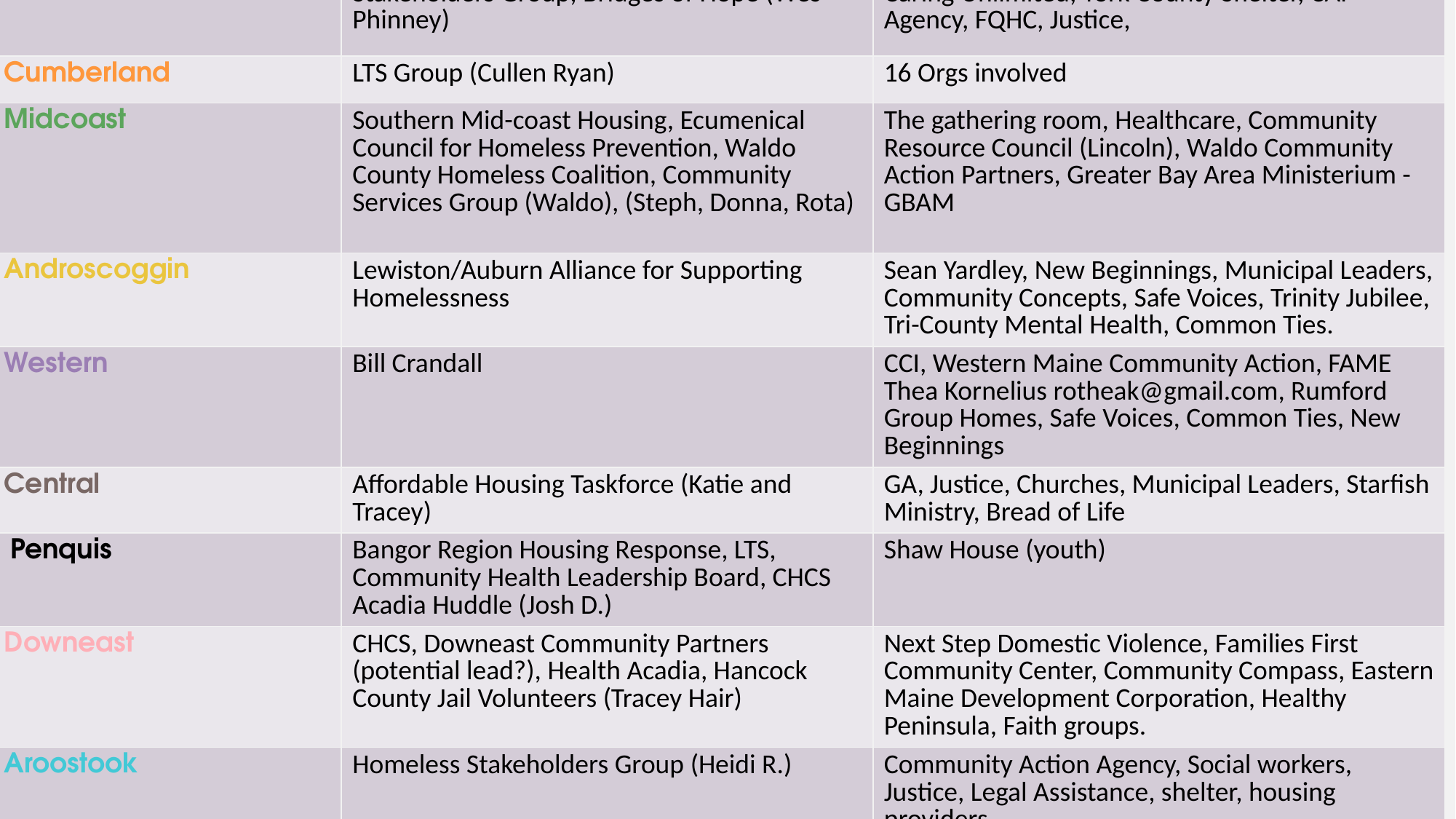

| HUB | Current Collaboration to Build Upon | Key Initial Partners |
| --- | --- | --- |
| Hub 1: York | Stakeholders Group, Bridges of Hope (Wes Phinney) | Caring Unlimited, York County Shelter, CAP Agency, FQHC, Justice, |
| Hub 2: Cumberland | LTS Group (Cullen Ryan) | 16 Orgs involved |
| Hub 3: Midcoast | Southern Mid-coast Housing, Ecumenical Council for Homeless Prevention, Waldo County Homeless Coalition, Community Services Group (Waldo), (Steph, Donna, Rota) | The gathering room, Healthcare, Community Resource Council (Lincoln), Waldo Community Action Partners, Greater Bay Area Ministerium - GBAM |
| Hub 4: Androscoggin | Lewiston/Auburn Alliance for Supporting Homelessness | Sean Yardley, New Beginnings, Municipal Leaders, Community Concepts, Safe Voices, Trinity Jubilee, Tri-County Mental Health, Common Ties. |
| Hub 5: Western | Bill Crandall | CCI, Western Maine Community Action, FAME Thea Kornelius rotheak@gmail.com, Rumford Group Homes, Safe Voices, Common Ties, New Beginnings |
| Hub 6: Central | Affordable Housing Taskforce (Katie and Tracey) | GA, Justice, Churches, Municipal Leaders, Starfish Ministry, Bread of Life |
| Hub 7:  Penquis | Bangor Region Housing Response, LTS, Community Health Leadership Board, CHCS Acadia Huddle (Josh D.) | Shaw House (youth) |
| Hub 8: Downeast | CHCS, Downeast Community Partners (potential lead?), Health Acadia, Hancock County Jail Volunteers (Tracey Hair) | Next Step Domestic Violence, Families First Community Center, Community Compass, Eastern Maine Development Corporation, Healthy Peninsula, Faith groups. |
| Hub 9: Aroostook | Homeless Stakeholders Group (Heidi R.) | Community Action Agency, Social workers, Justice, Legal Assistance, shelter, housing providers |
# Getting Started!